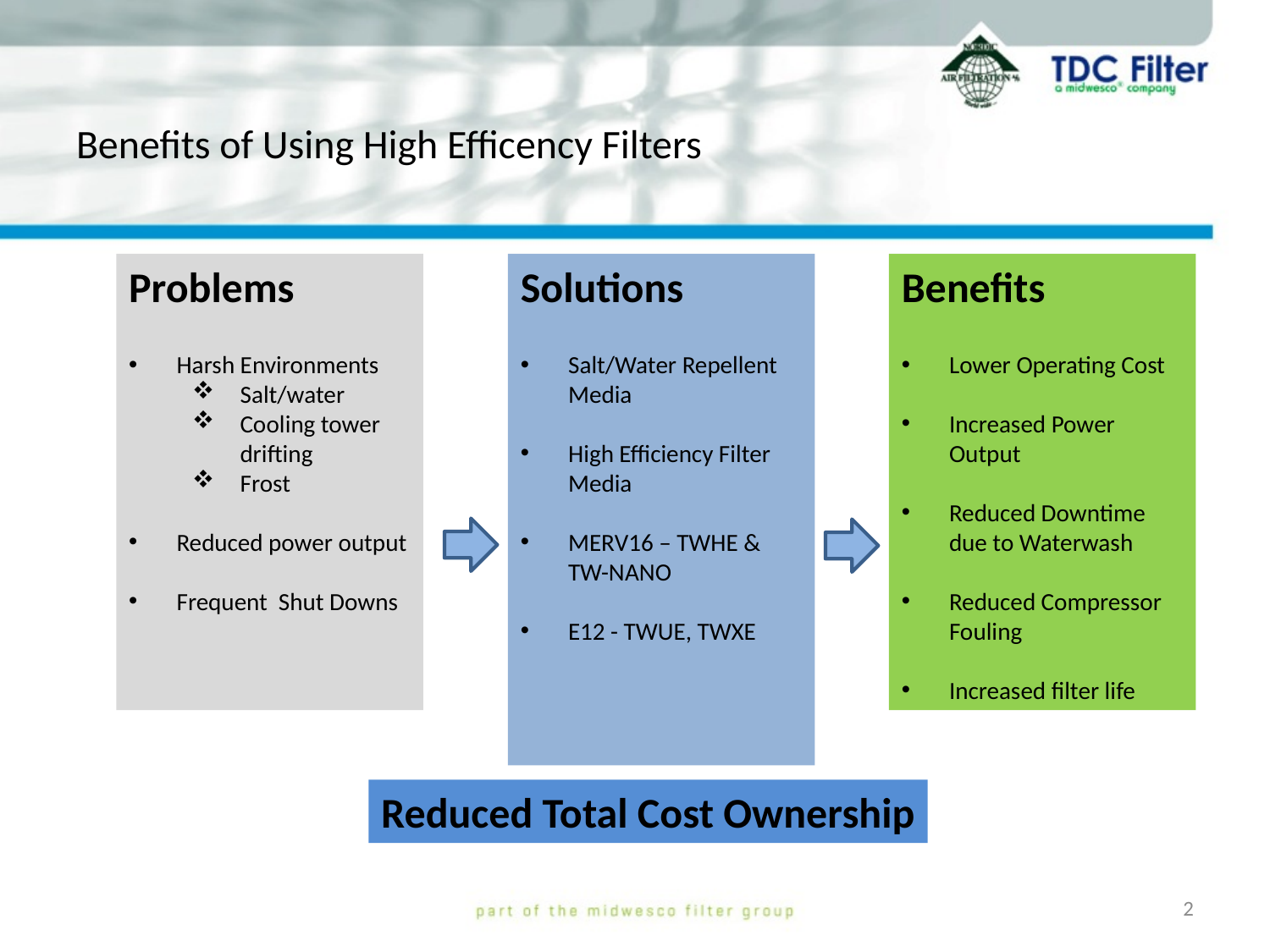

# Benefits of Using High Efficency Filters
Benefits

Lower Operating Cost

Increased Power Output

Reduced Downtime due to Waterwash

Reduced Compressor Fouling

Increased filter life
Solutions

Salt/Water Repellent Media

High Efficiency Filter Media

MERV16 – TWHE & TW-NANO

E12 - TWUE, TWXE

Problems

Harsh Environments
Salt/water
Cooling tower drifting
Frost

Reduced power output

Frequent  Shut Downs

Reduced Total Cost Ownership
2